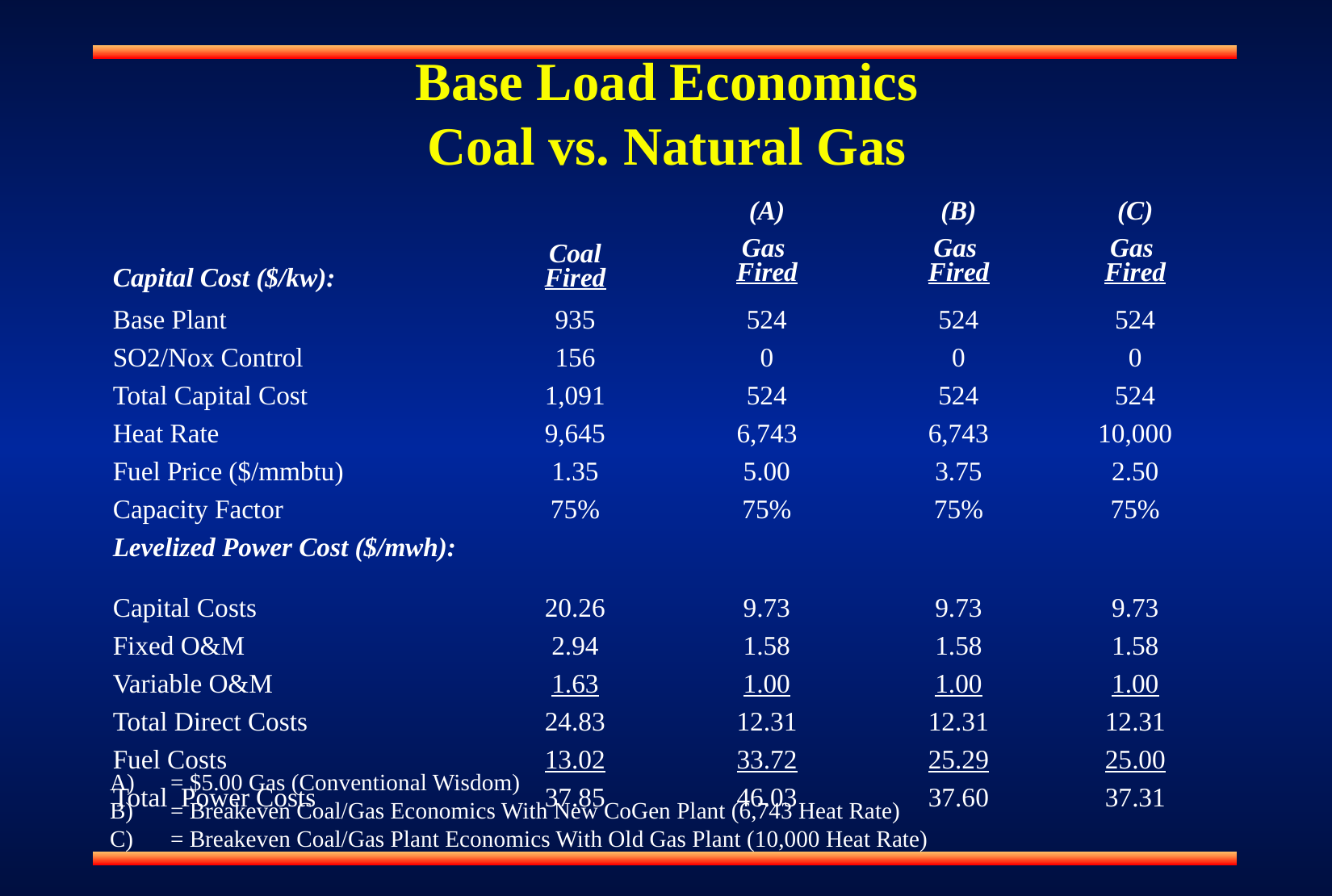

Base Load Economics
Coal vs. Natural Gas
| Capital Cost ($/kw): | Coal Fired | (A) Gas Fired | (B) Gas Fired | (C) Gas Fired |
| --- | --- | --- | --- | --- |
| Base Plant | 935 | 524 | 524 | 524 |
| SO2/Nox Control | 156 | 0 | 0 | 0 |
| Total Capital Cost | 1,091 | 524 | 524 | 524 |
| Heat Rate | 9,645 | 6,743 | 6,743 | 10,000 |
| Fuel Price ($/mmbtu) | 1.35 | 5.00 | 3.75 | 2.50 |
| Capacity Factor | 75% | 75% | 75% | 75% |
| Levelized Power Cost ($/mwh): |  |  |  |  |
| Capital Costs | 20.26 | 9.73 | 9.73 | 9.73 |
| Fixed O&M | 2.94 | 1.58 | 1.58 | 1.58 |
| Variable O&M | 1.63 | 1.00 | 1.00 | 1.00 |
| Total Direct Costs | 24.83 | 12.31 | 12.31 | 12.31 |
| Fuel Costs | 13.02 | 33.72 | 25.29 | 25.00 |
| Total Power Costs | 37.85 | 46.03 | 37.60 | 37.31 |
= $5.00 Gas (Conventional Wisdom)
= Breakeven Coal/Gas Economics With New CoGen Plant (6,743 Heat Rate)
= Breakeven Coal/Gas Plant Economics With Old Gas Plant (10,000 Heat Rate)